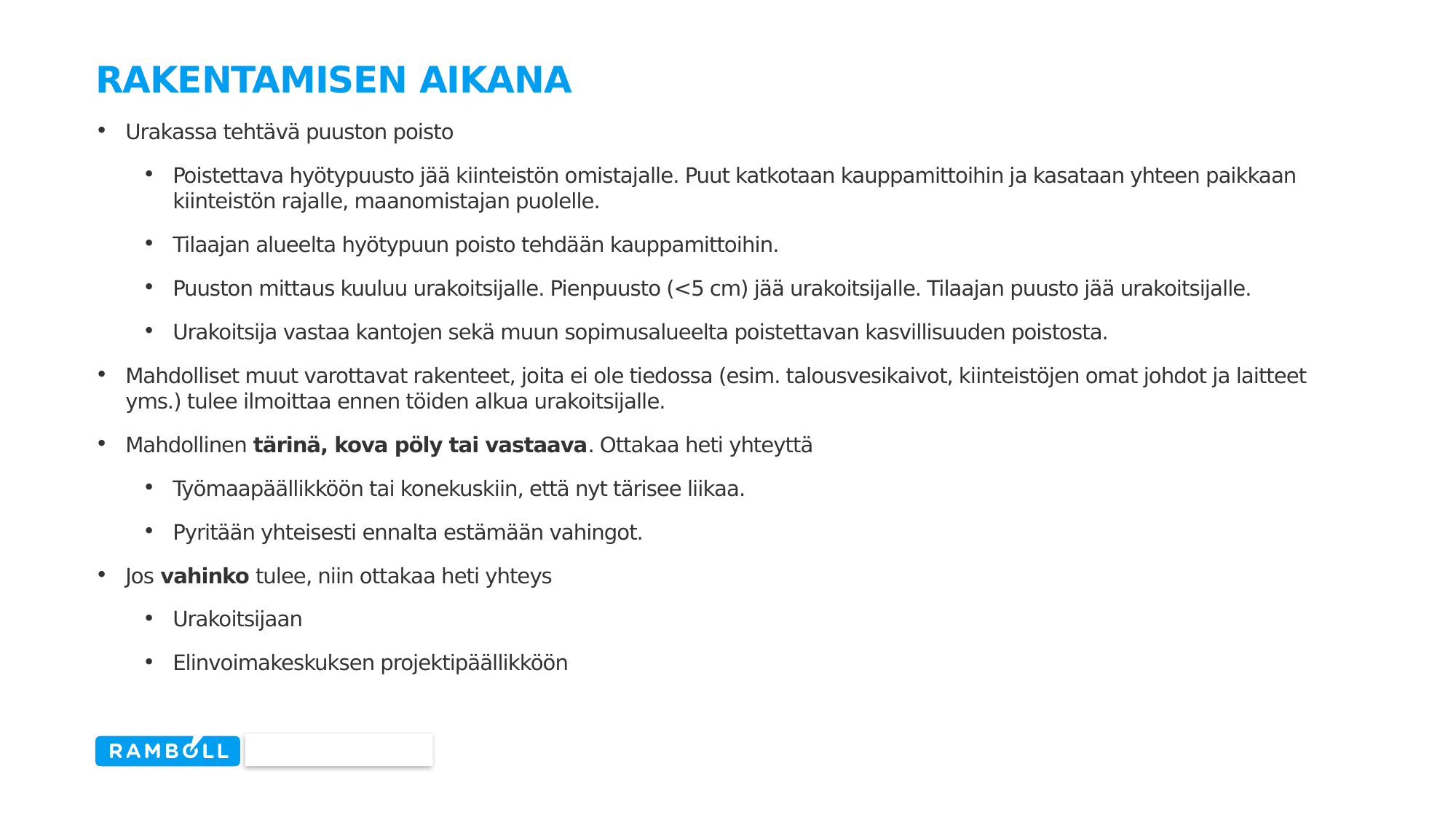

# Rakentamisen aikana
Urakassa tehtävä puuston poisto
Poistettava hyötypuusto jää kiinteistön omistajalle. Puut katkotaan kauppamittoihin ja kasataan yhteen paikkaan kiinteistön rajalle, maanomistajan puolelle.
Tilaajan alueelta hyötypuun poisto tehdään kauppamittoihin.
Puuston mittaus kuuluu urakoitsijalle. Pienpuusto (<5 cm) jää urakoitsijalle. Tilaajan puusto jää urakoitsijalle.
Urakoitsija vastaa kantojen sekä muun sopimusalueelta poistettavan kasvillisuuden poistosta.
Mahdolliset muut varottavat rakenteet, joita ei ole tiedossa (esim. talousvesikaivot, kiinteistöjen omat johdot ja laitteet yms.) tulee ilmoittaa ennen töiden alkua urakoitsijalle.
Mahdollinen tärinä, kova pöly tai vastaava. Ottakaa heti yhteyttä
Työmaapäällikköön tai konekuskiin, että nyt tärisee liikaa.
Pyritään yhteisesti ennalta estämään vahingot.
Jos vahinko tulee, niin ottakaa heti yhteys
Urakoitsijaan
Elinvoimakeskuksen projektipäällikköön